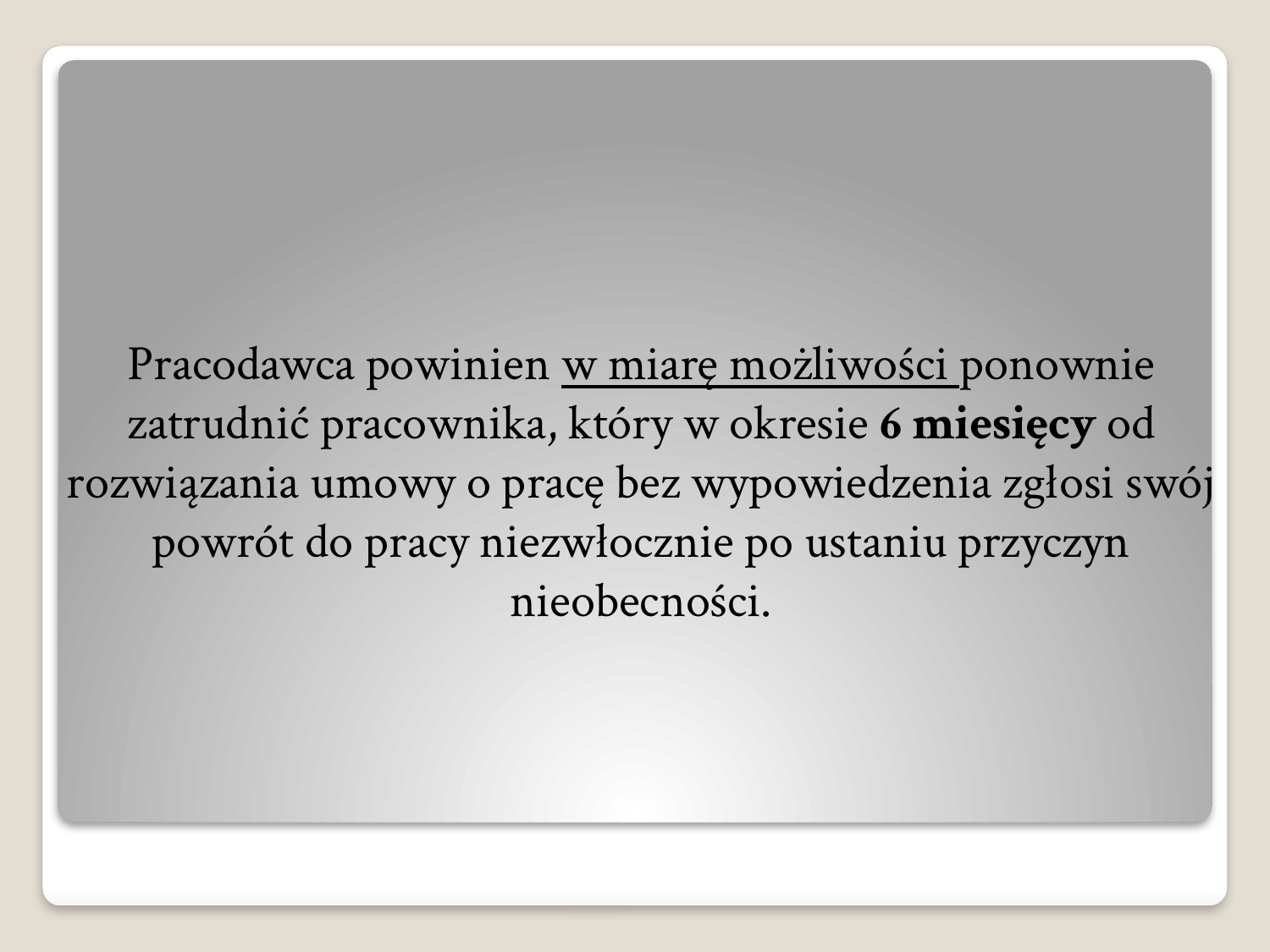

Pracodawca powinien w miarę możliwości ponownie zatrudnić pracownika, który w okresie 6 miesięcy od rozwiązania umowy o pracę bez wypowiedzenia zgłosi swój powrót do pracy niezwłocznie po ustaniu przyczyn nieobecności.